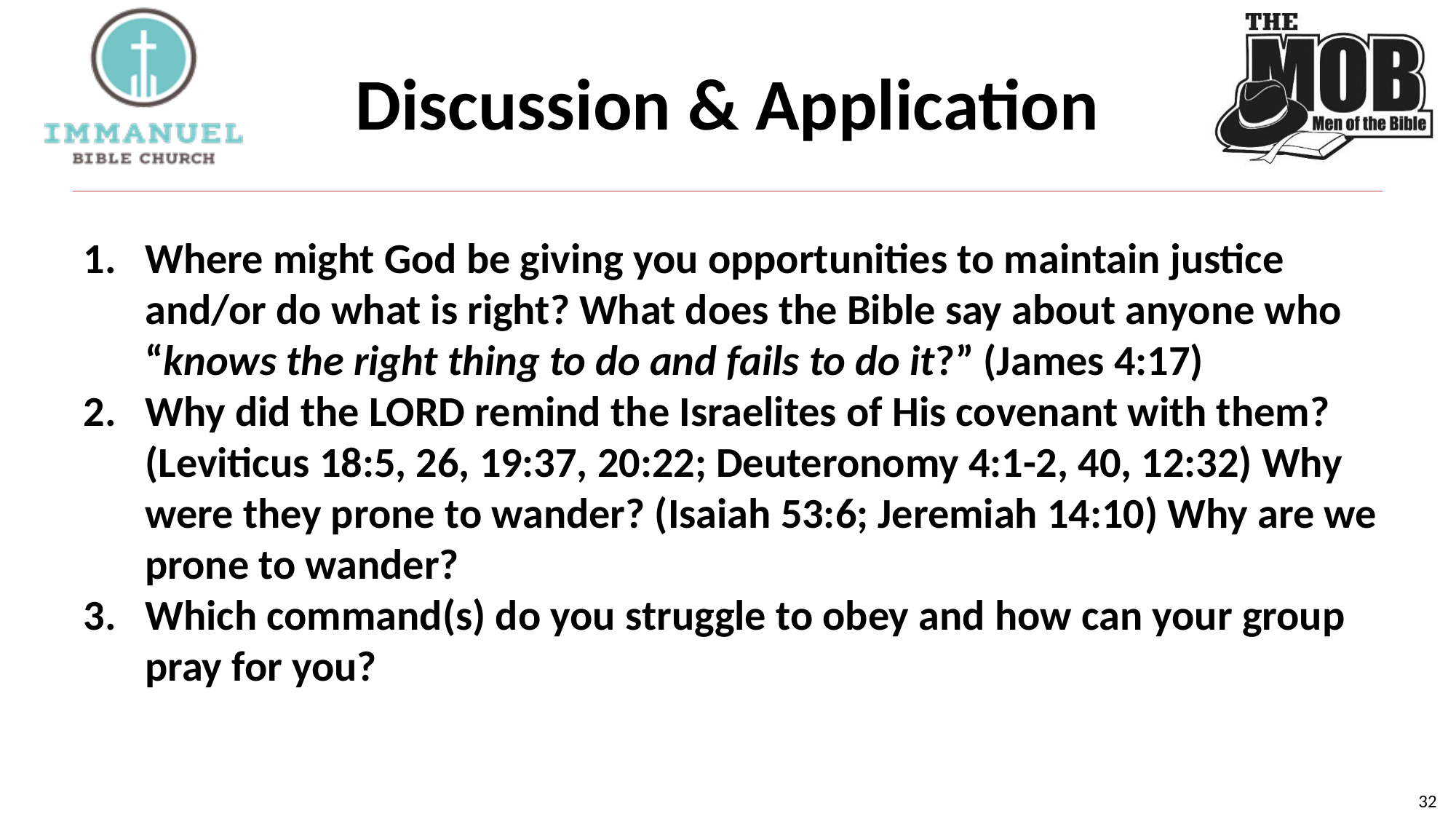

# Discussion & Application
Where might God be giving you opportunities to maintain justice and/or do what is right? What does the Bible say about anyone who “knows the right thing to do and fails to do it?” (James 4:17)
Why did the LORD remind the Israelites of His covenant with them? (Leviticus 18:5, 26, 19:37, 20:22; Deuteronomy 4:1-2, 40, 12:32) Why were they prone to wander? (Isaiah 53:6; Jeremiah 14:10) Why are we prone to wander?
Which command(s) do you struggle to obey and how can your group pray for you?

32